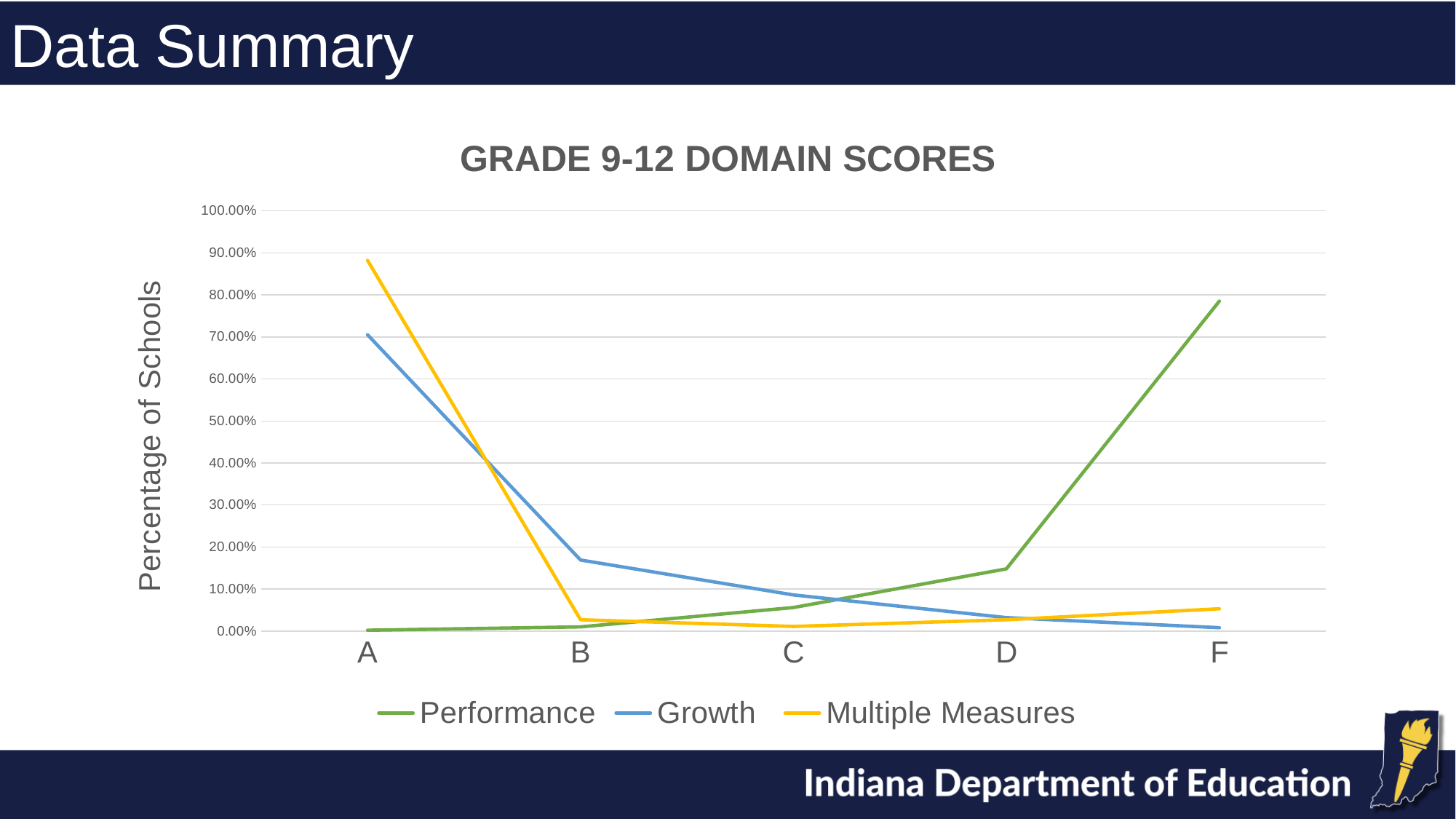

Data Summary

### Chart: GRADE 9-12 DOMAIN SCORES

| Category | Performance | Growth  | Multiple Measures |
|---|---|---|---|
| A | 0.002 | 0.705 | 0.882 |
| B | 0.01 | 0.169 | 0.027 |
| C | 0.056 | 0.086 | 0.011 |
| D | 0.148 | 0.032 | 0.027 |
| F | 0.785 | 0.008 | 0.053 |